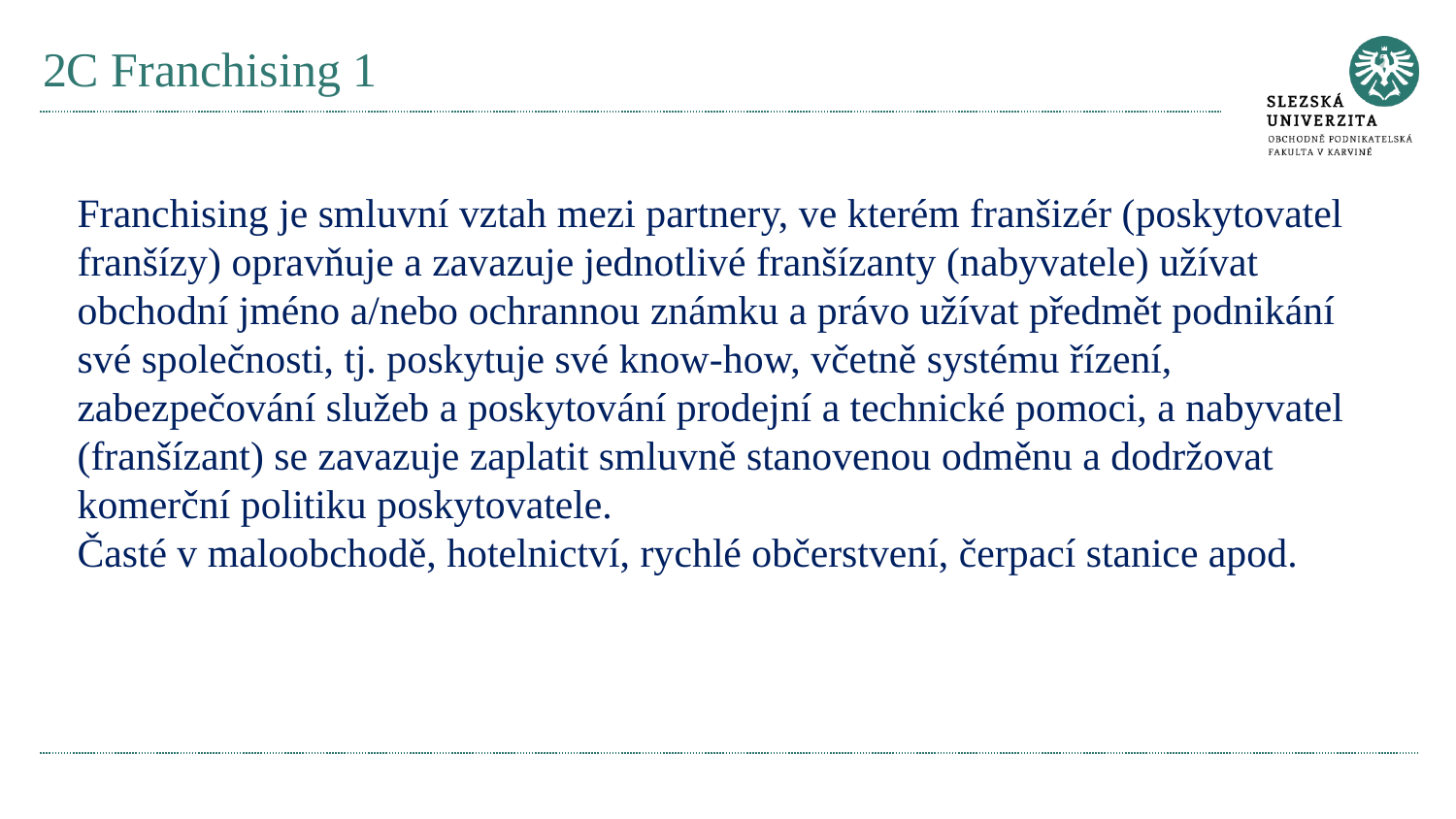

# 2C Franchising 1
Franchising je smluvní vztah mezi partnery, ve kterém franšizér (poskytovatel franšízy) opravňuje a zavazuje jednotlivé franšízanty (nabyvatele) užívat obchodní jméno a/nebo ochrannou známku a právo užívat předmět podnikání své společnosti, tj. poskytuje své know-how, včetně systému řízení, zabezpečování služeb a poskytování prodejní a technické pomoci, a nabyvatel (franšízant) se zavazuje zaplatit smluvně stanovenou odměnu a dodržovat komerční politiku poskytovatele.
Časté v maloobchodě, hotelnictví, rychlé občerstvení, čerpací stanice apod.